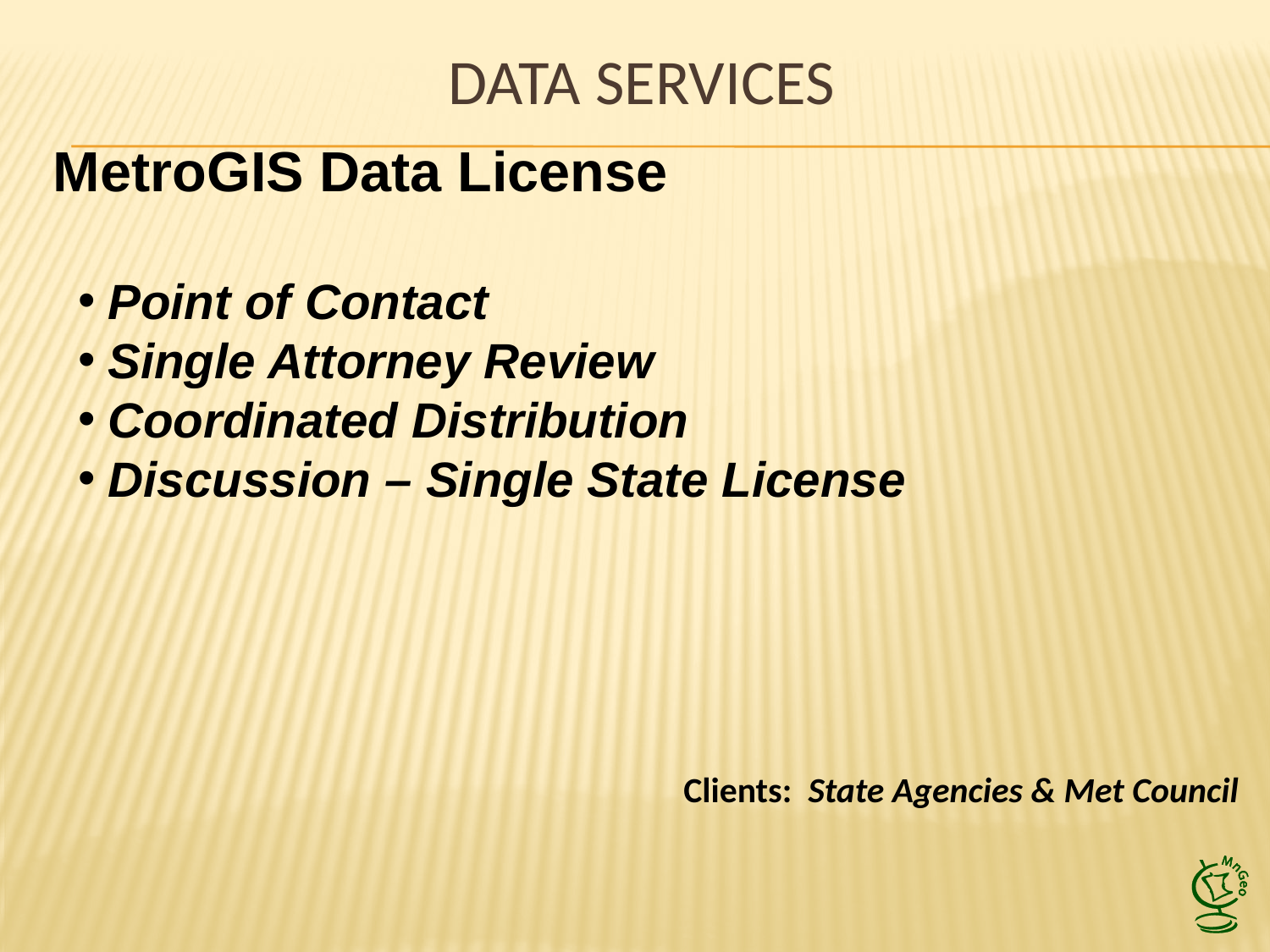

# Data services
 MetroGIS Data License

Point of Contact
Single Attorney Review
Coordinated Distribution
Discussion – Single State License

Clients:  State Agencies & Met Council